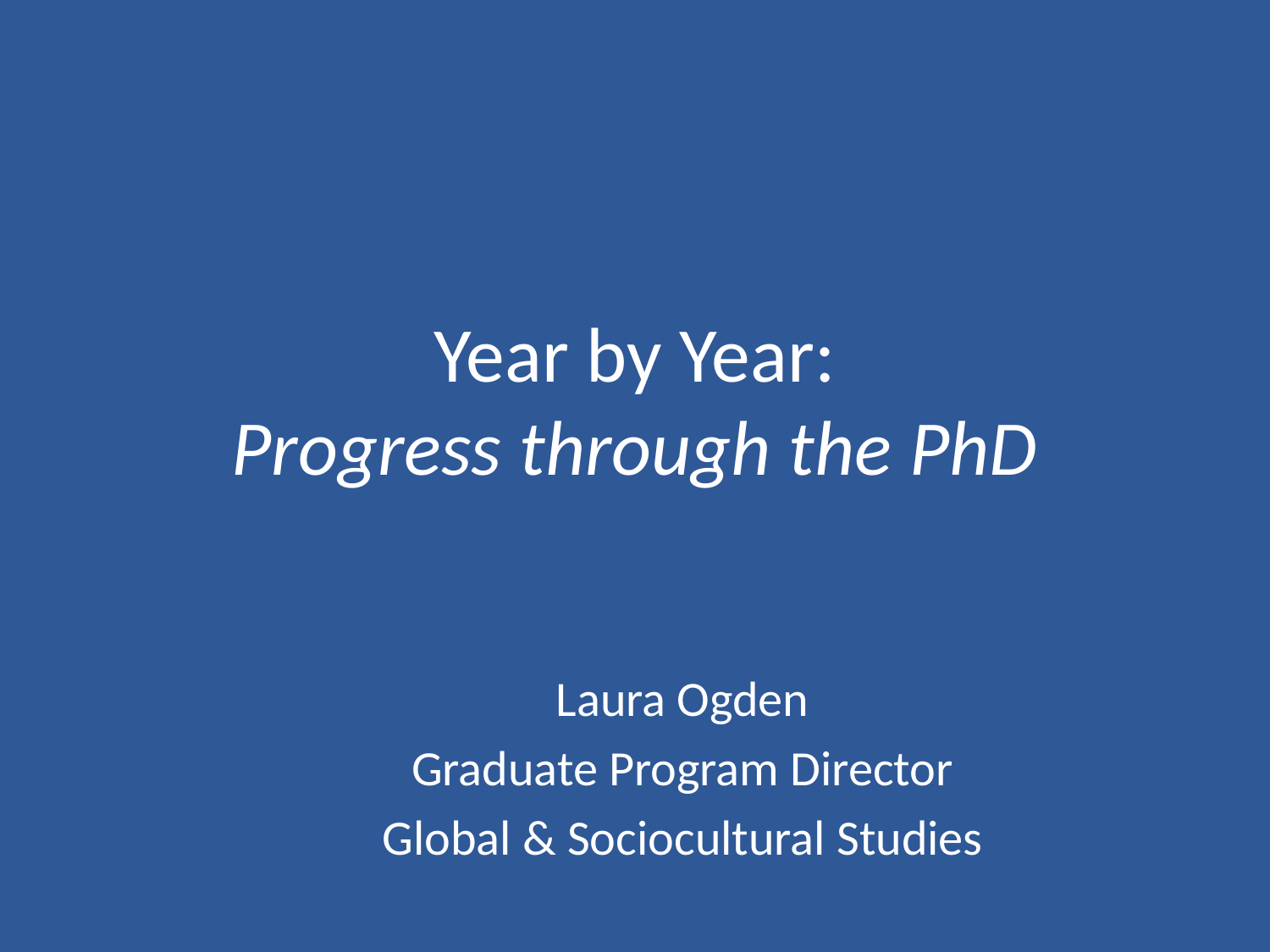

# Year by Year: Progress through the PhD
Laura Ogden
Graduate Program Director
Global & Sociocultural Studies